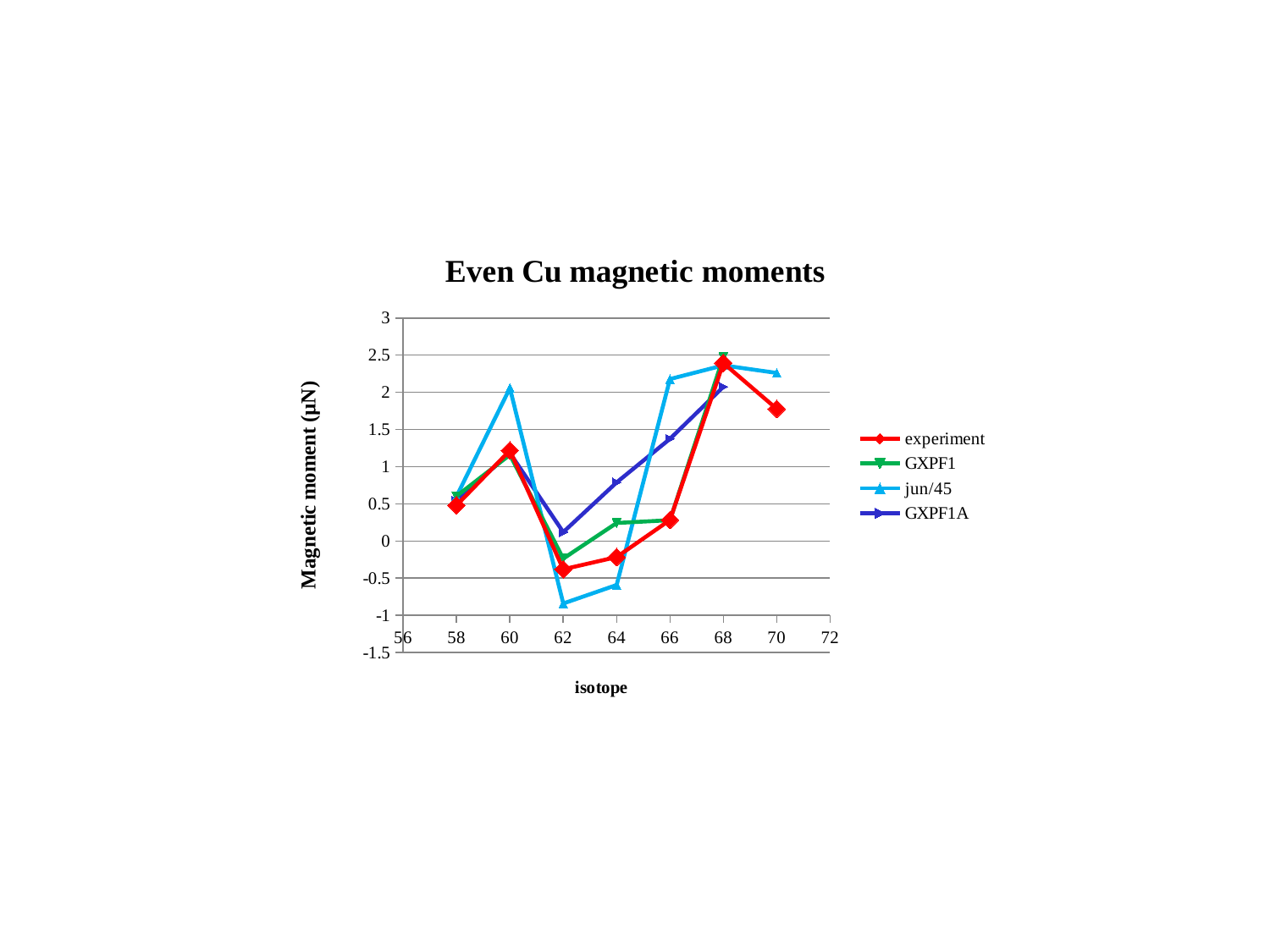

### Chart: Even Cu magnetic moments

| Category |  |  |  |  |
|---|---|---|---|---|